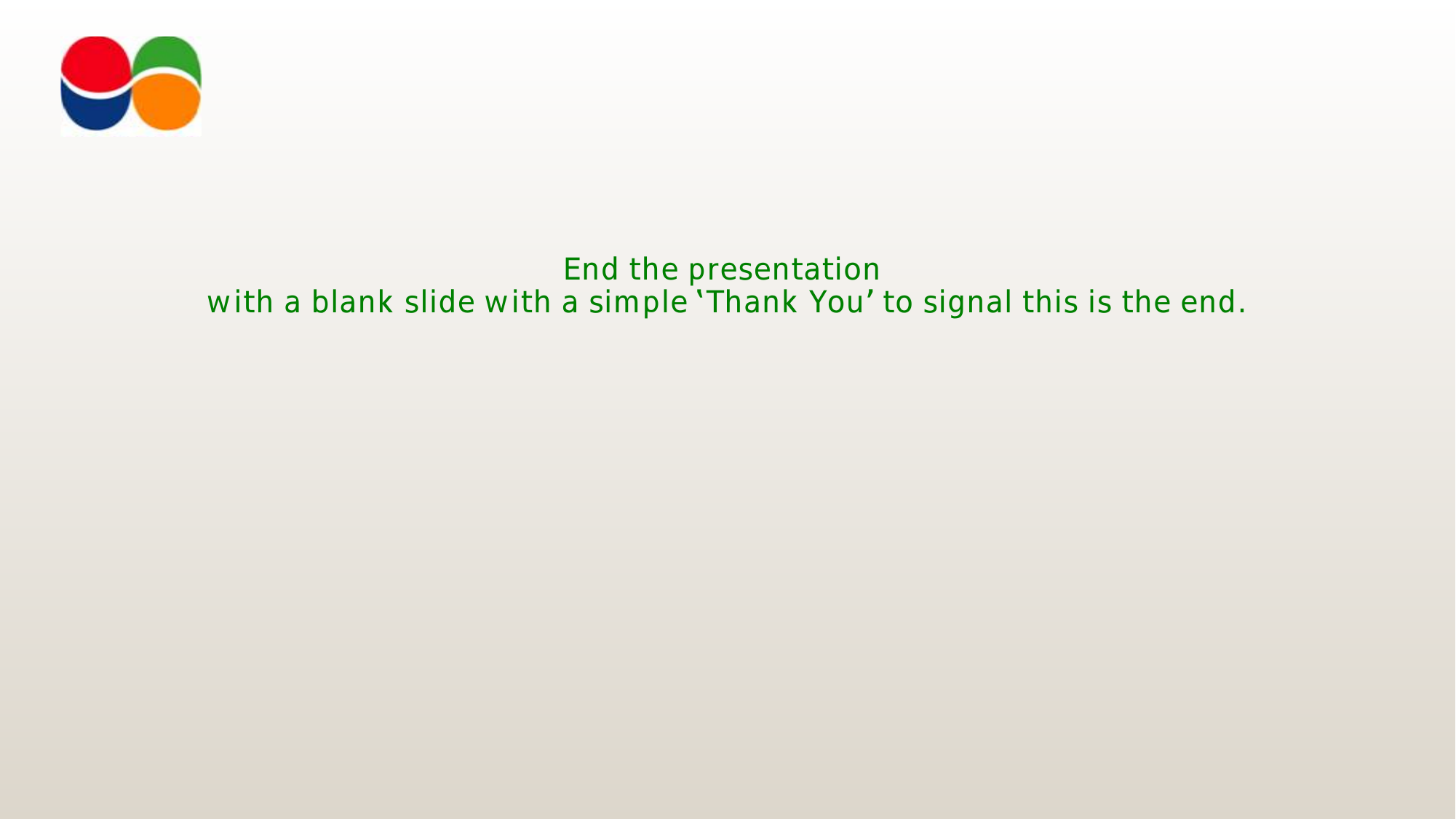

# End the presentation with a blank slide with a simple ‘Thank You’ to signal this is the end.